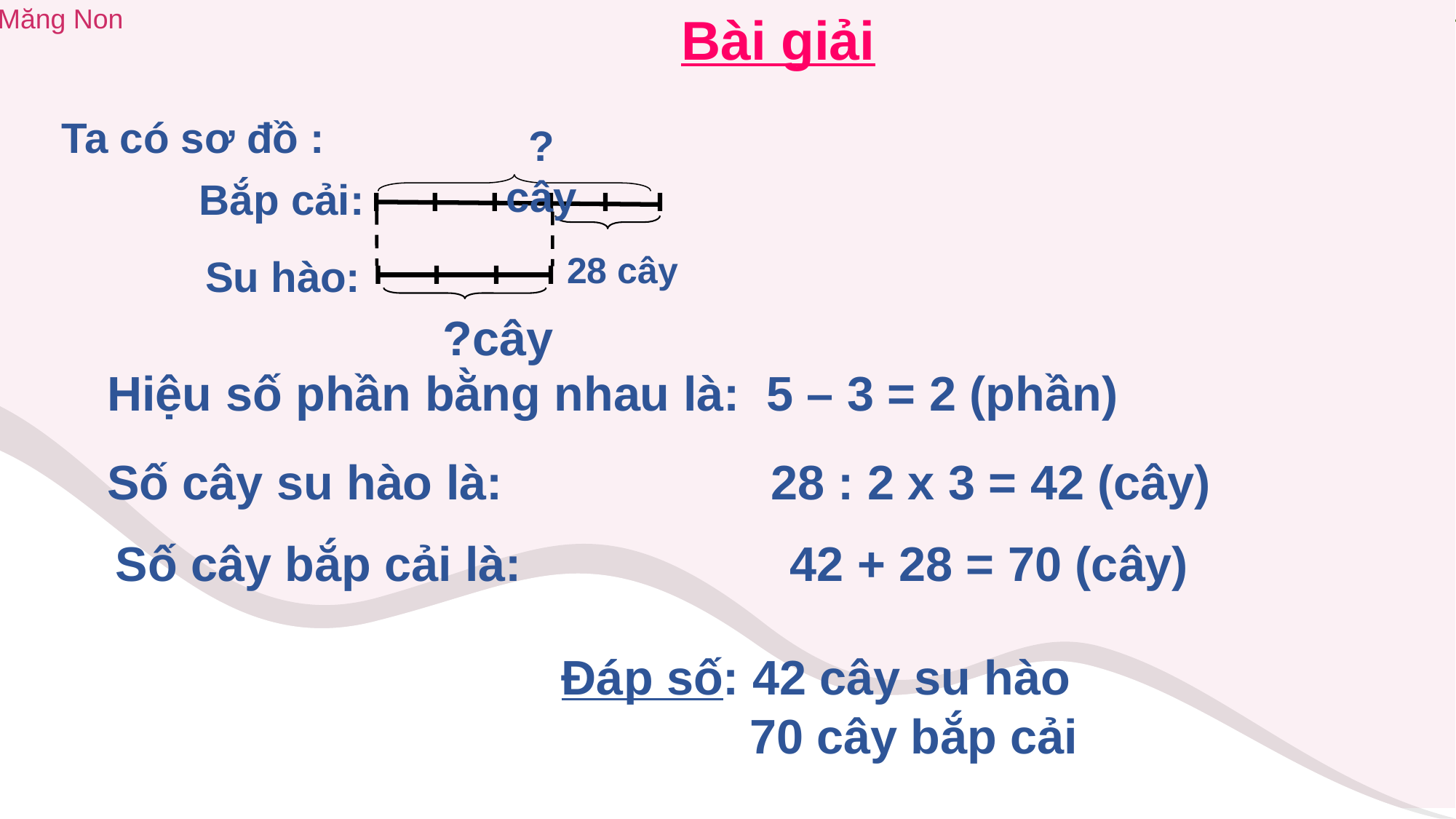

Măng Non

Bài giải

Ta có sơ đồ :
?cây
Bắp cải:

28 cây
Su hào:

?cây
Hiệu số phần bằng nhau là:  5 – 3 = 2 (phần)

Số cây su hào là:                    28 : 2 x 3 = 42 (cây)

Số cây bắp cải là:                    42 + 28 = 70 (cây)
Đáp số: 42 cây su hào
              70 cây bắp cải